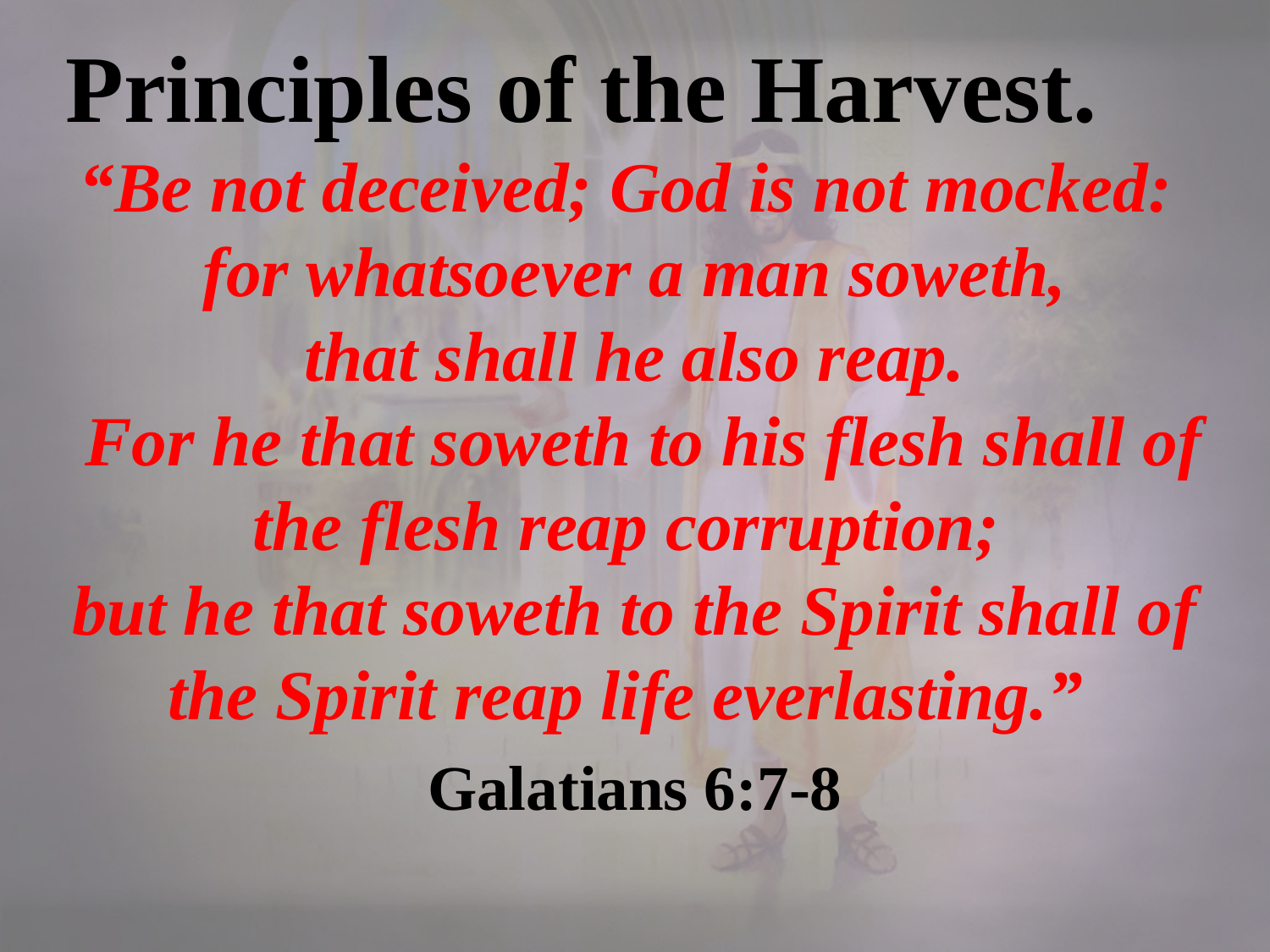

Principles of the Harvest.
“Be not deceived; God is not mocked:
for whatsoever a man soweth,
 that shall he also reap.
 For he that soweth to his flesh shall of the flesh reap corruption;
but he that soweth to the Spirit shall of the Spirit reap life everlasting.”
Galatians 6:7-8